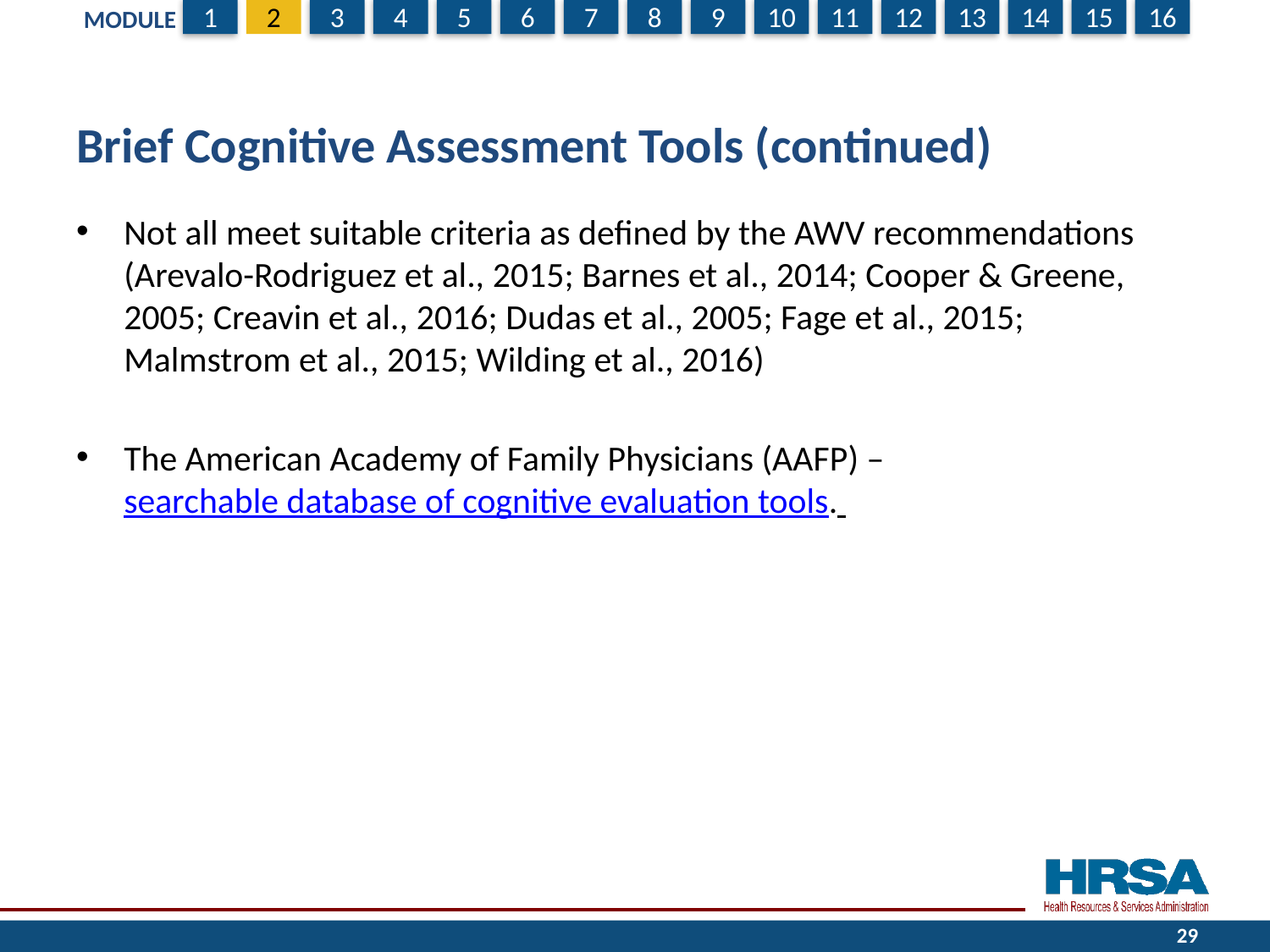

# Brief Cognitive Assessment Tools (continued)
Not all meet suitable criteria as defined by the AWV recommendations (Arevalo-Rodriguez et al., 2015; Barnes et al., 2014; Cooper & Greene, 2005; Creavin et al., 2016; Dudas et al., 2005; Fage et al., 2015; Malmstrom et al., 2015; Wilding et al., 2016)

The American Academy of Family Physicians (AAFP) – searchable database of cognitive evaluation tools.